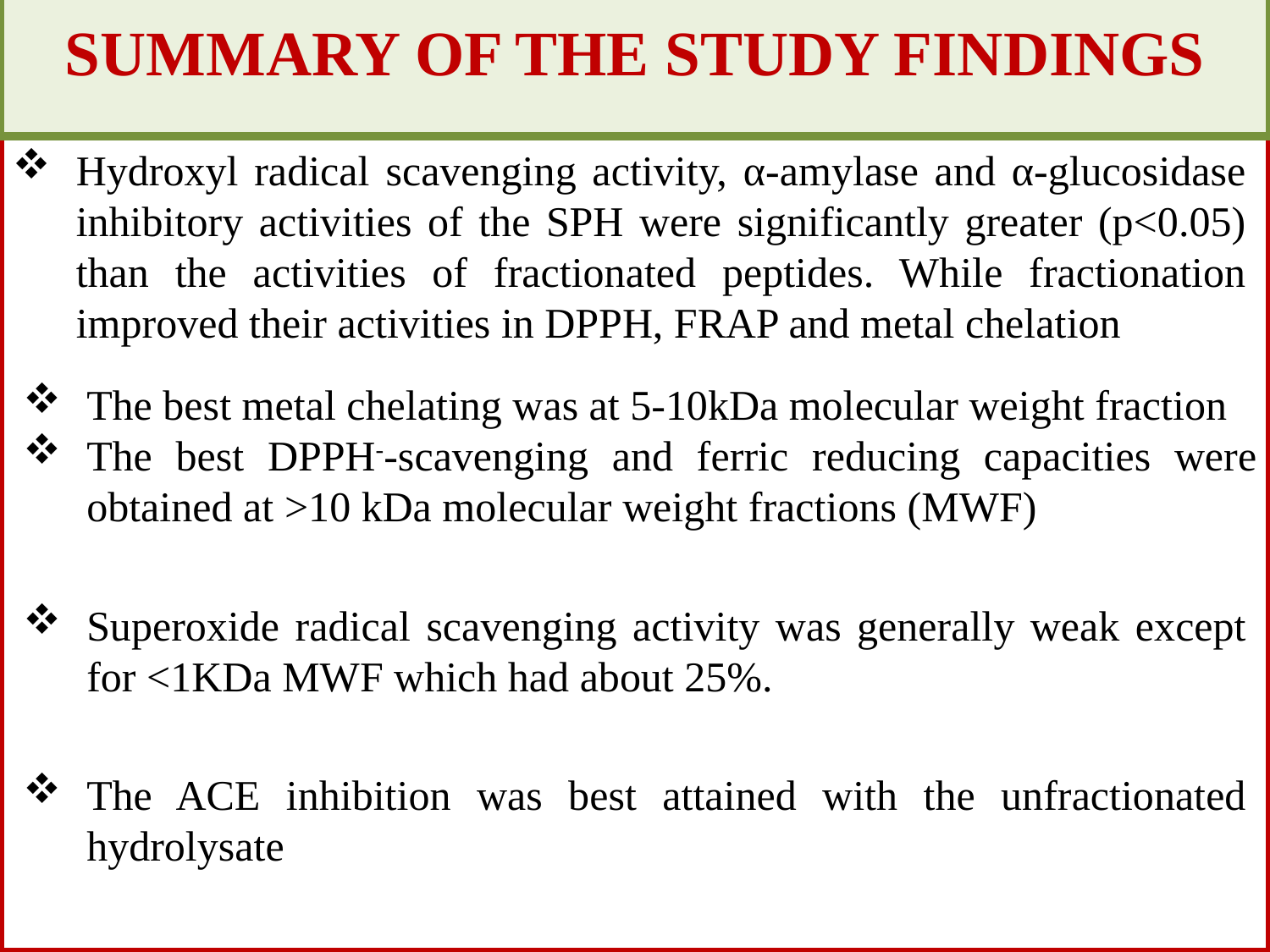

# SUMMARY OF THE STUDY FINDINGS

Hydroxyl radical scavenging activity, α-amylase and α-glucosidase inhibitory activities of the SPH were significantly greater (p<0.05) than the activities of fractionated peptides. While fractionation improved their activities in DPPH, FRAP and metal chelation
The best metal chelating was at 5-10kDa molecular weight fraction
The best DPPH--scavenging and ferric reducing capacities were obtained at >10 kDa molecular weight fractions (MWF)
Superoxide radical scavenging activity was generally weak except for <1KDa MWF which had about 25%.
The ACE inhibition was best attained with the unfractionated hydrolysate